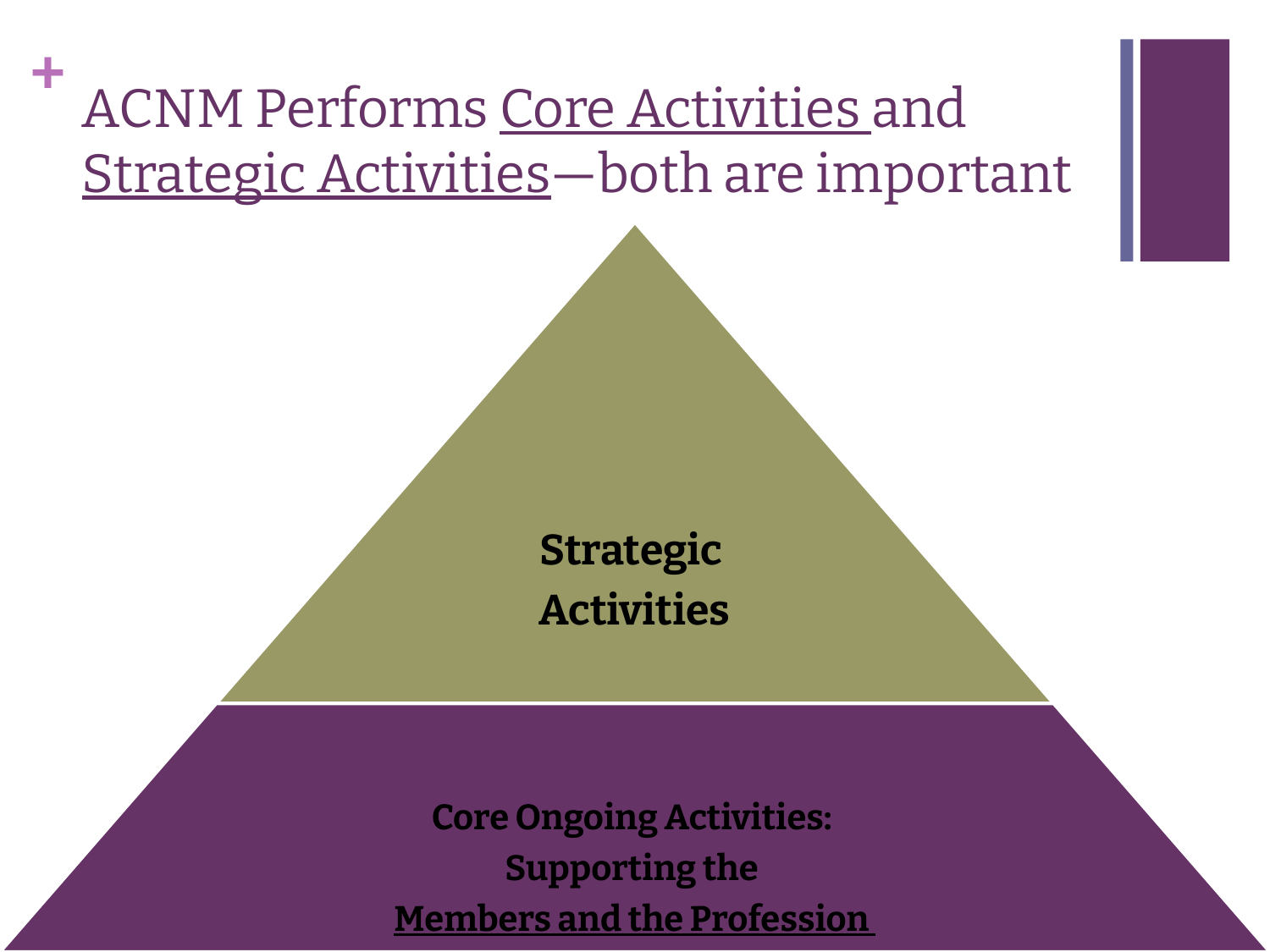

# ACNM Performs Core Activities and Strategic Activities—both are important

Strategic
Activities

Core Ongoing Activities:
Supporting the
Members and the Profession